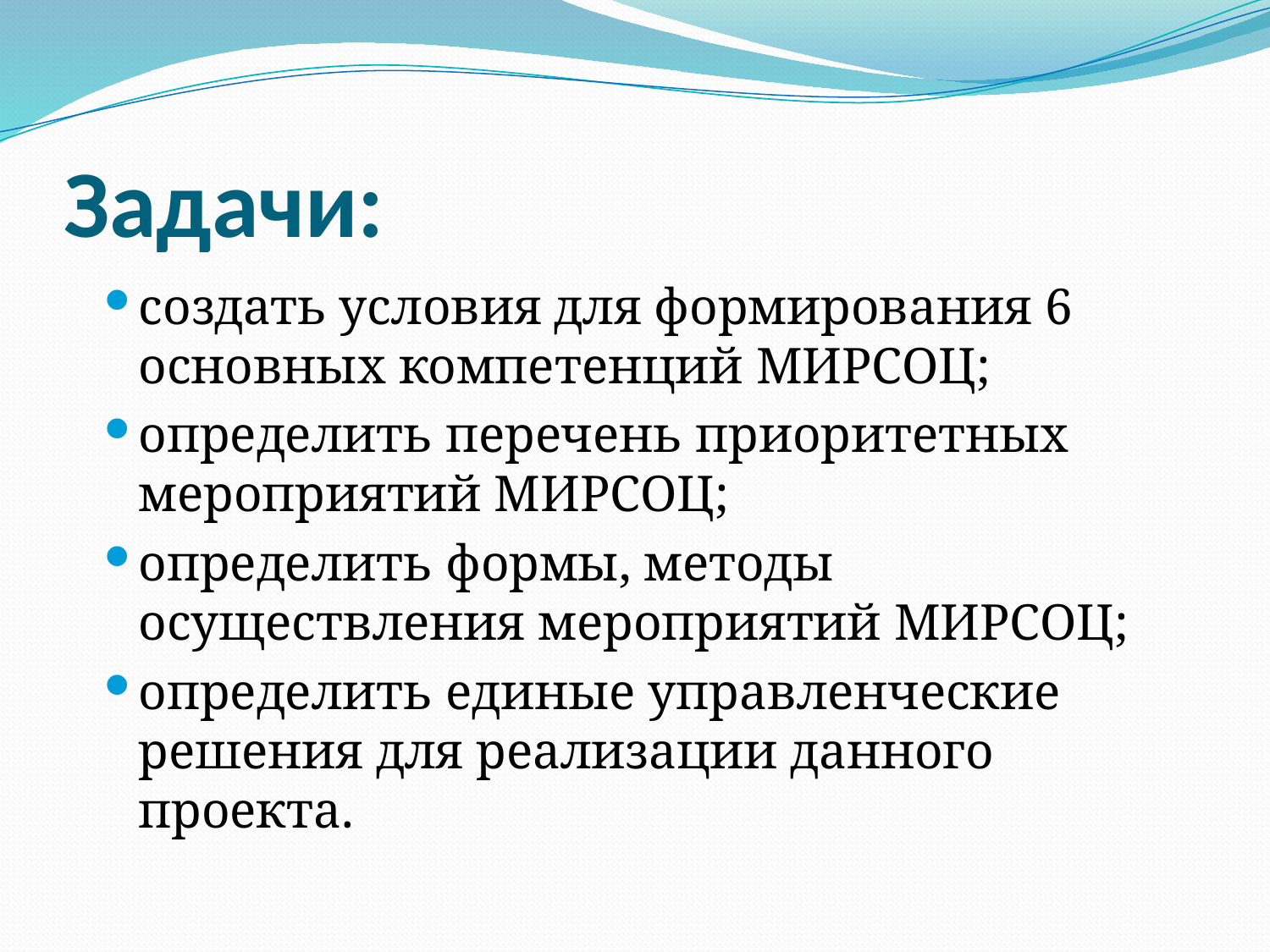

# Задачи:
создать условия для формирования 6 основных компетенций МИРСОЦ;
определить перечень приоритетных мероприятий МИРСОЦ;
определить формы, методы осуществления мероприятий МИРСОЦ;
определить единые управленческие решения для реализации данного проекта.